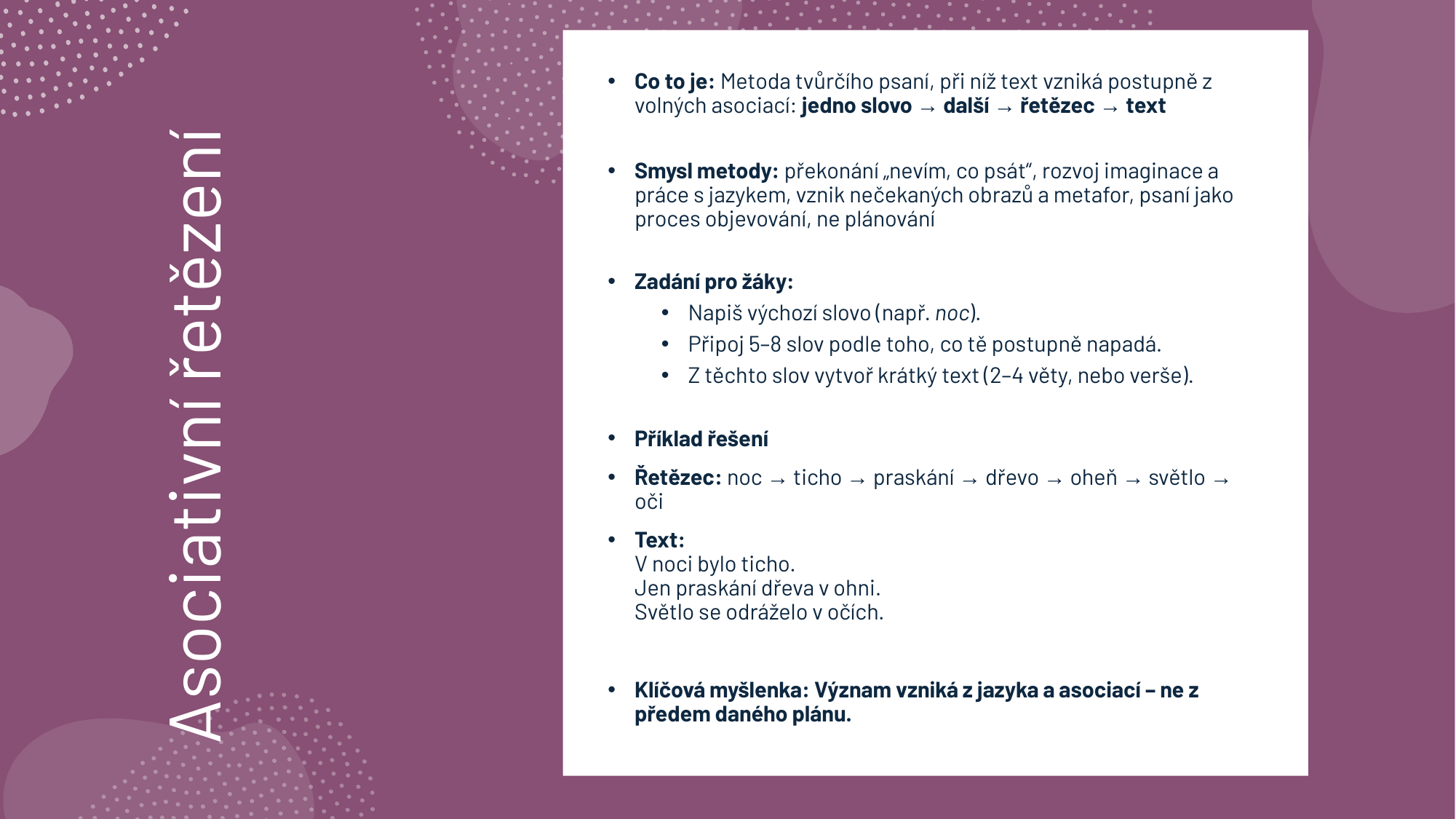

Co to je: Metoda tvůrčího psaní, při níž text vzniká postupně z volných asociací: jedno slovo → další → řetězec → text
Smysl metody: překonání „nevím, co psát“, rozvoj imaginace a práce s jazykem, vznik nečekaných obrazů a metafor, psaní jako proces objevování, ne plánování
Zadání pro žáky:
Napiš výchozí slovo (např. noc).
Připoj 5–8 slov podle toho, co tě postupně napadá.
Z těchto slov vytvoř krátký text (2–4 věty, nebo verše).
Příklad řešení
Řetězec: noc → ticho → praskání → dřevo → oheň → světlo → oči
Text:
V noci bylo ticho.
Jen praskání dřeva v ohni.
Světlo se odráželo v očích.

Klíčová myšlenka: Význam vzniká z jazyka a asociací – ne z předem daného plánu.

# Asociativní řetězení